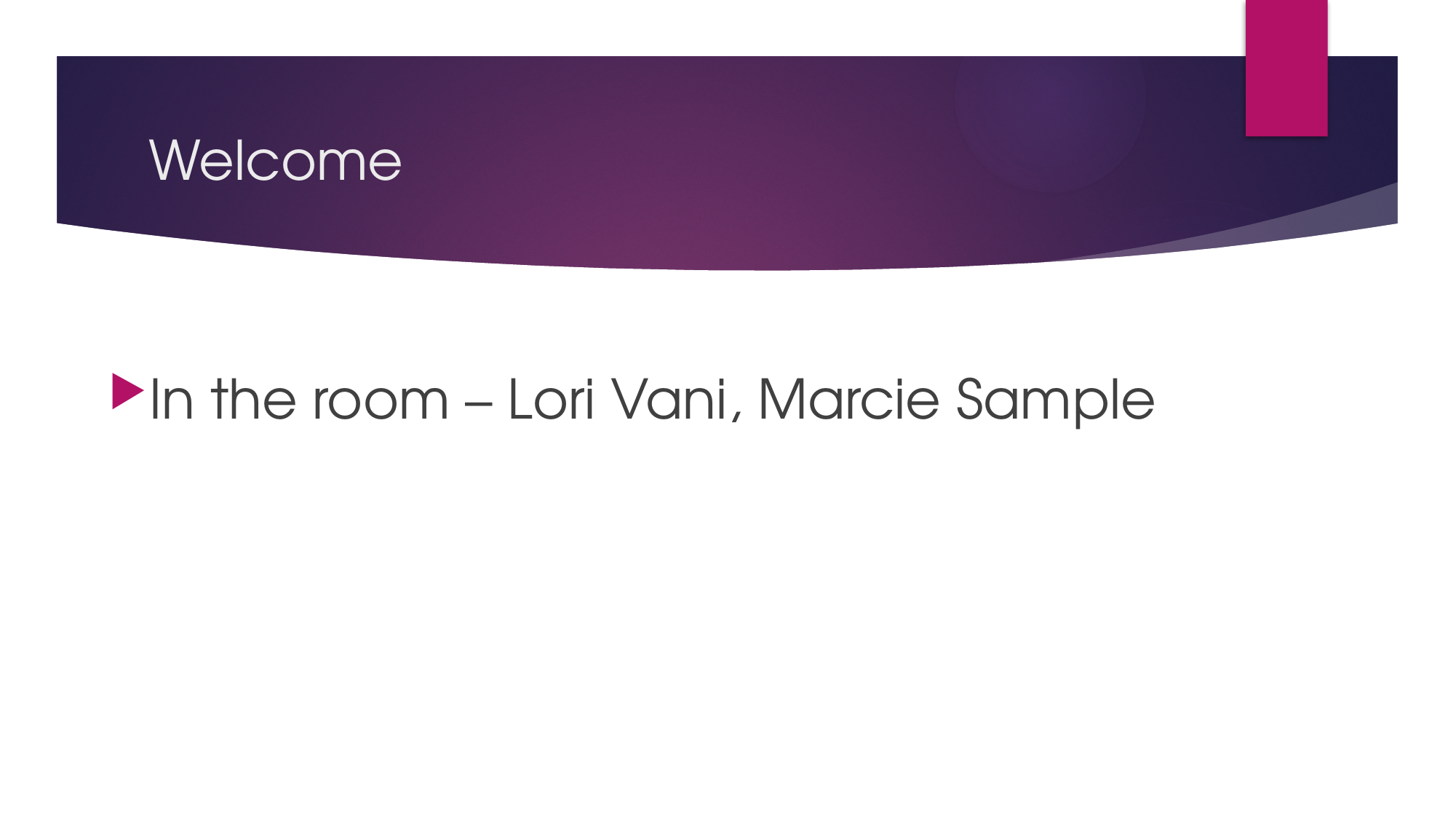

# Welcome

In the room – Lori Vani, Marcie Sample